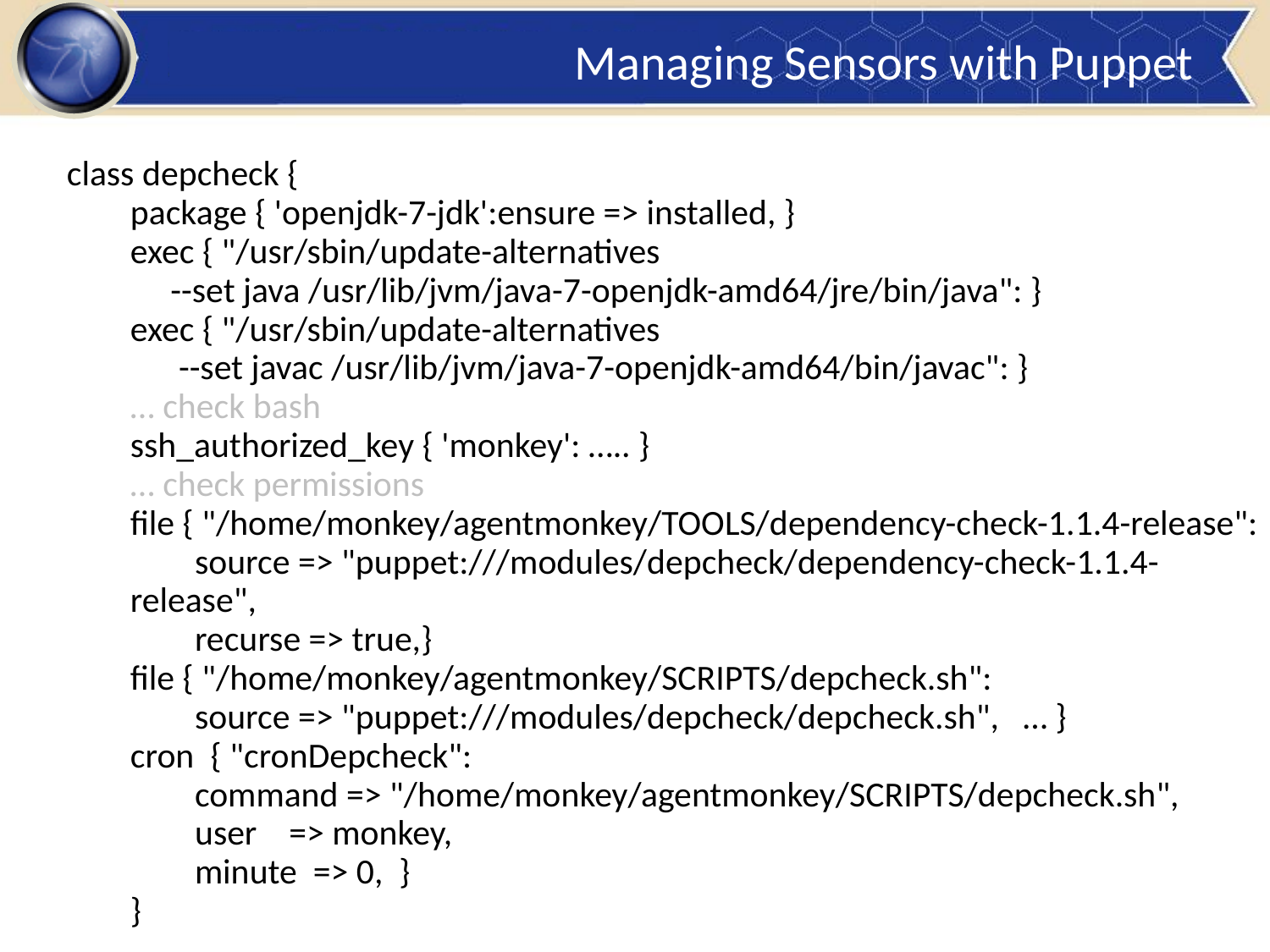

# Managing Sensors with Puppet
class depcheck {
package { 'openjdk-7-jdk':ensure => installed, }
exec { "/usr/sbin/update-alternatives
     --set java /usr/lib/jvm/java-7-openjdk-amd64/jre/bin/java": }
exec { "/usr/sbin/update-alternatives
      --set javac /usr/lib/jvm/java-7-openjdk-amd64/bin/javac": }
… check bash
ssh_authorized_key { 'monkey': ….. }
… check permissions
file { "/home/monkey/agentmonkey/TOOLS/dependency-check-1.1.4-release":
        source => "puppet:///modules/depcheck/dependency-check-1.1.4-release",
        recurse => true,}
file { "/home/monkey/agentmonkey/SCRIPTS/depcheck.sh":
        source => "puppet:///modules/depcheck/depcheck.sh",   … }
cron  { "cronDepcheck":
        command => "/home/monkey/agentmonkey/SCRIPTS/depcheck.sh",
        user    => monkey,
        minute  => 0,  }
}